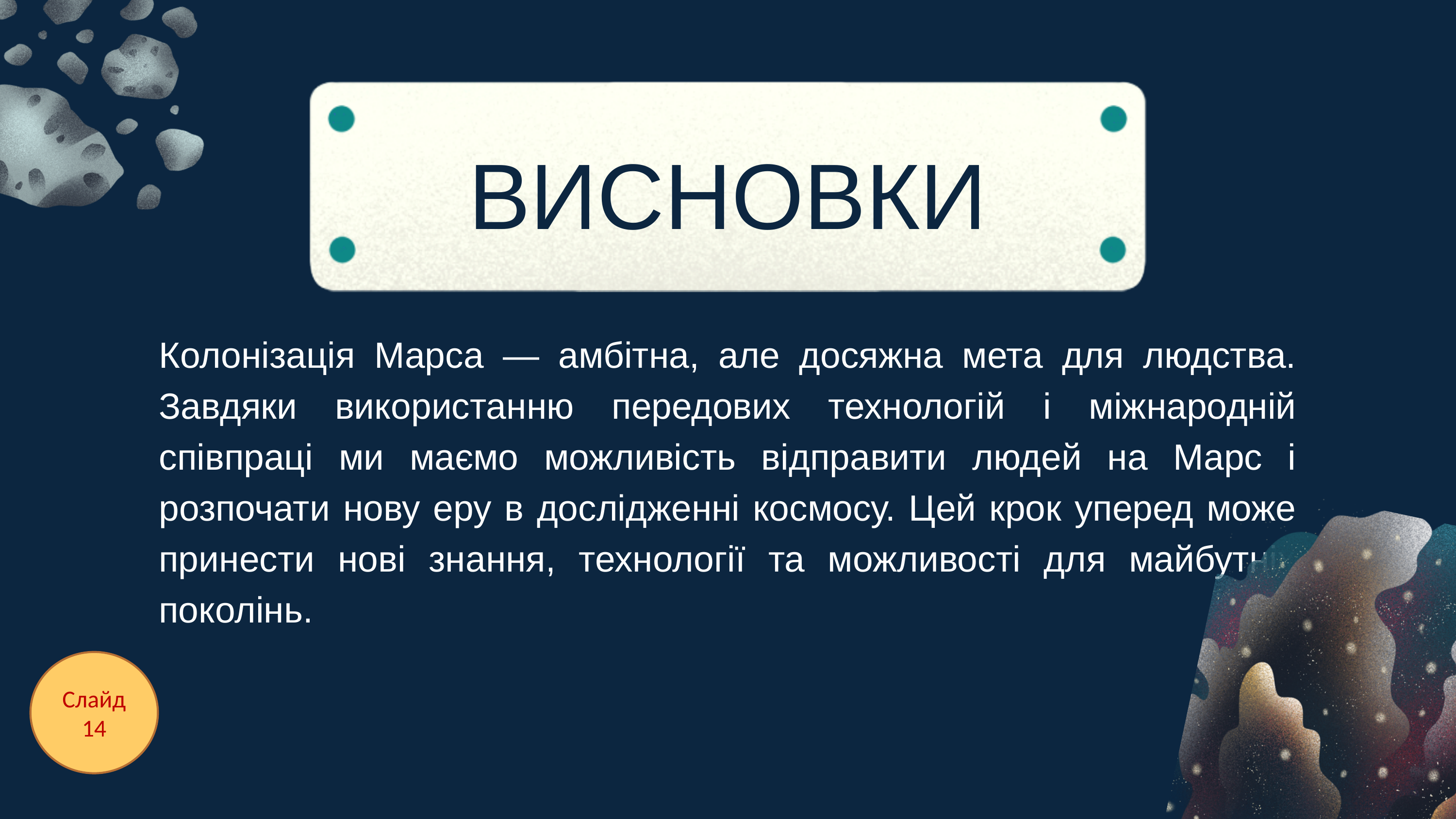

ВИСНОВКИ
Колонізація Марса — амбітна, але досяжна мета для людства. Завдяки використанню передових технологій і міжнародній співпраці ми маємо можливість відправити людей на Марс і розпочати нову еру в дослідженні космосу. Цей крок уперед може принести нові знання, технології та можливості для майбутніх поколінь.

Слайд 14